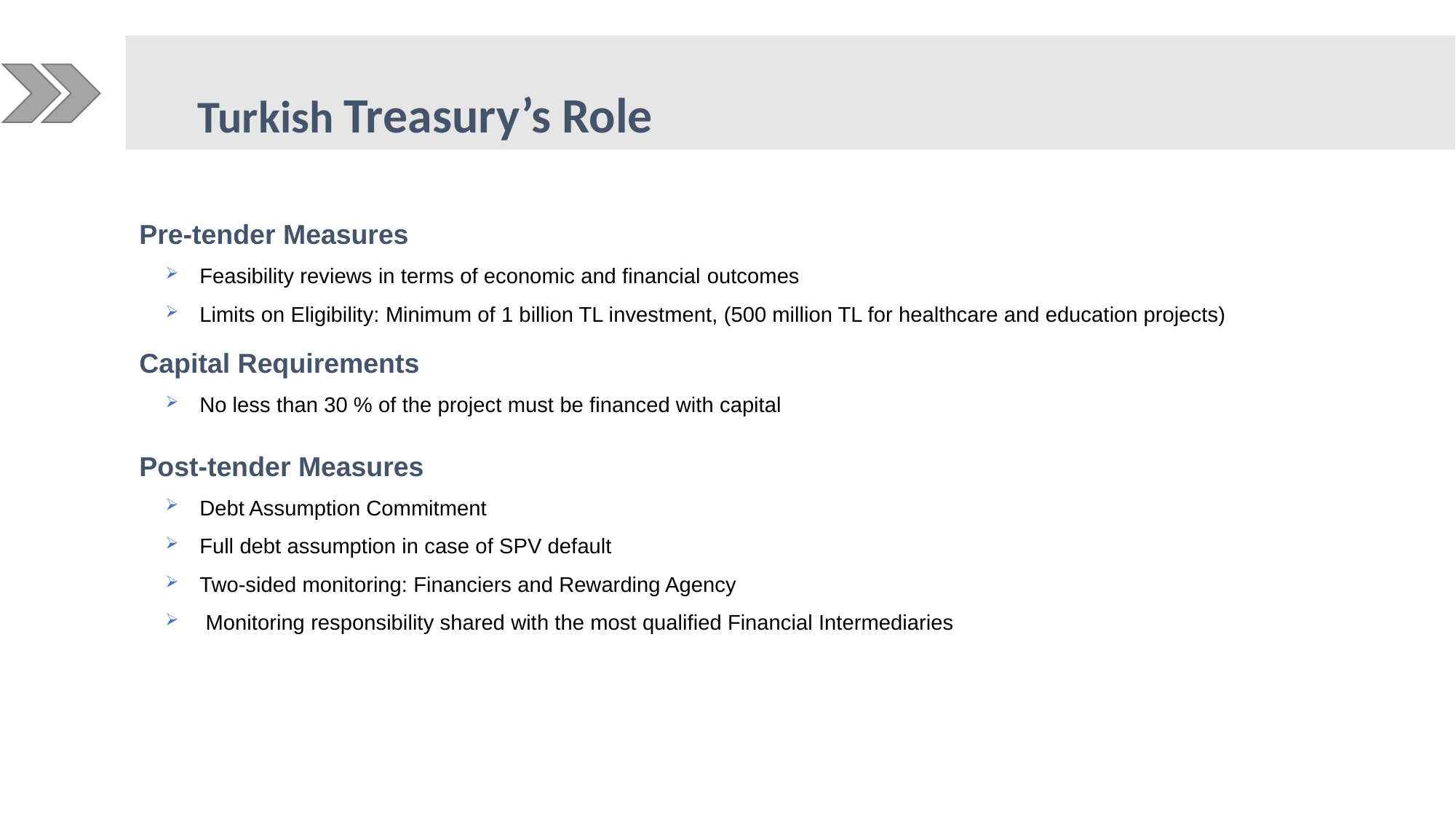

Turkish Treasury’s Role

Pre-tender Measures
Feasibility reviews in terms of economic and financial outcomes
Limits on Eligibility: Minimum of 1 billion TL investment, (500 million TL for healthcare and education projects)

Capital Requirements
No less than 30 % of the project must be financed with capital

Post-tender Measures
Debt Assumption Commitment
Full debt assumption in case of SPV default
Two-sided monitoring: Financiers and Rewarding Agency
 Monitoring responsibility shared with the most qualified Financial Intermediaries